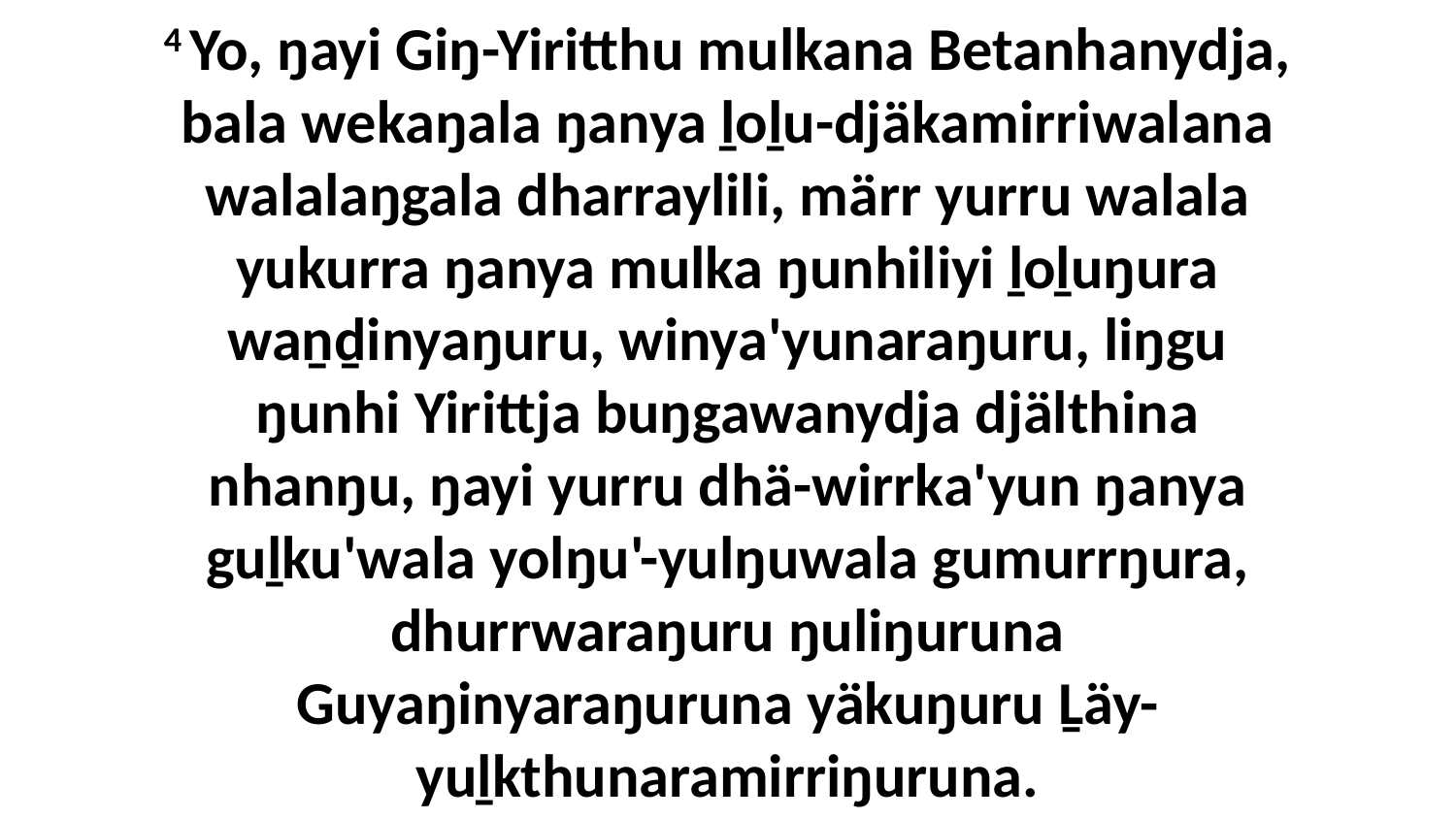

4 Yo, ŋayi Giŋ-Yiritthu mulkana Betanhanydja, bala wekaŋala ŋanya ḻoḻu-djäkamirriwalana walalaŋgala dharraylili, märr yurru walala yukurra ŋanya mulka ŋunhiliyi ḻoḻuŋura waṉḏinyaŋuru, winya'yunaraŋuru, liŋgu ŋunhi Yirittja buŋgawanydja djälthina nhanŋu, ŋayi yurru dhä-wirrka'yun ŋanya guḻku'wala yolŋu'-yulŋuwala gumurrŋura, dhurrwaraŋuru ŋuliŋuruna Guyaŋinyaraŋuruna yäkuŋuru Ḻäy-yuḻkthunaramirriŋuruna.